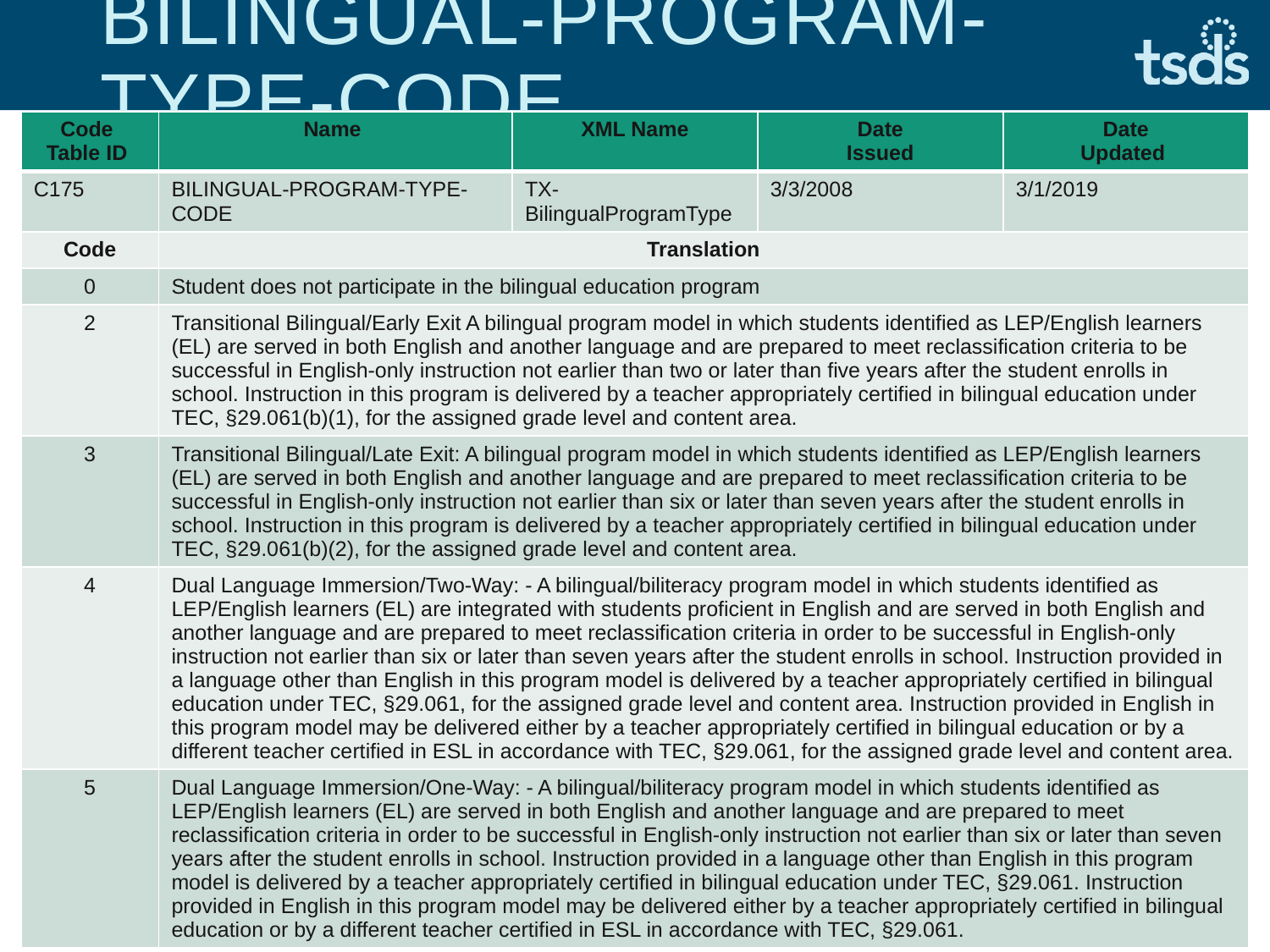

# BILINGUAL-PROGRAM-TYPE-CODE
| Code Table ID | Name | XML Name | Date Issued | Date Updated |
| --- | --- | --- | --- | --- |
| C175 | BILINGUAL-PROGRAM-TYPE-CODE | TX-BilingualProgramType | 3/3/2008 | 3/1/2019 |
| Code | Translation |  |  |  |
| 0 | Student does not participate in the bilingual education program |  |  |  |
| 2 | Transitional Bilingual/Early Exit A bilingual program model in which students identified as LEP/English learners (EL) are served in both English and another language and are prepared to meet reclassification criteria to be successful in English-only instruction not earlier than two or later than five years after the student enrolls in school. Instruction in this program is delivered by a teacher appropriately certified in bilingual education under TEC, §29.061(b)(1), for the assigned grade level and content area. |  |  |  |
| 3 | Transitional Bilingual/Late Exit: A bilingual program model in which students identified as LEP/English learners (EL) are served in both English and another language and are prepared to meet reclassification criteria to be successful in English-only instruction not earlier than six or later than seven years after the student enrolls in school. Instruction in this program is delivered by a teacher appropriately certified in bilingual education under TEC, §29.061(b)(2), for the assigned grade level and content area. |  |  |  |
| 4 | Dual Language Immersion/Two-Way: - A bilingual/biliteracy program model in which students identified as LEP/English learners (EL) are integrated with students proficient in English and are served in both English and another language and are prepared to meet reclassification criteria in order to be successful in English-only instruction not earlier than six or later than seven years after the student enrolls in school. Instruction provided in a language other than English in this program model is delivered by a teacher appropriately certified in bilingual education under TEC, §29.061, for the assigned grade level and content area. Instruction provided in English in this program model may be delivered either by a teacher appropriately certified in bilingual education or by a different teacher certified in ESL in accordance with TEC, §29.061, for the assigned grade level and content area. |  |  |  |
| 5 | Dual Language Immersion/One-Way: - A bilingual/biliteracy program model in which students identified as LEP/English learners (EL) are served in both English and another language and are prepared to meet reclassification criteria in order to be successful in English-only instruction not earlier than six or later than seven years after the student enrolls in school. Instruction provided in a language other than English in this program model is delivered by a teacher appropriately certified in bilingual education under TEC, §29.061. Instruction provided in English in this program model may be delivered either by a teacher appropriately certified in bilingual education or by a different teacher certified in ESL in accordance with TEC, §29.061. |  |  |  |
20